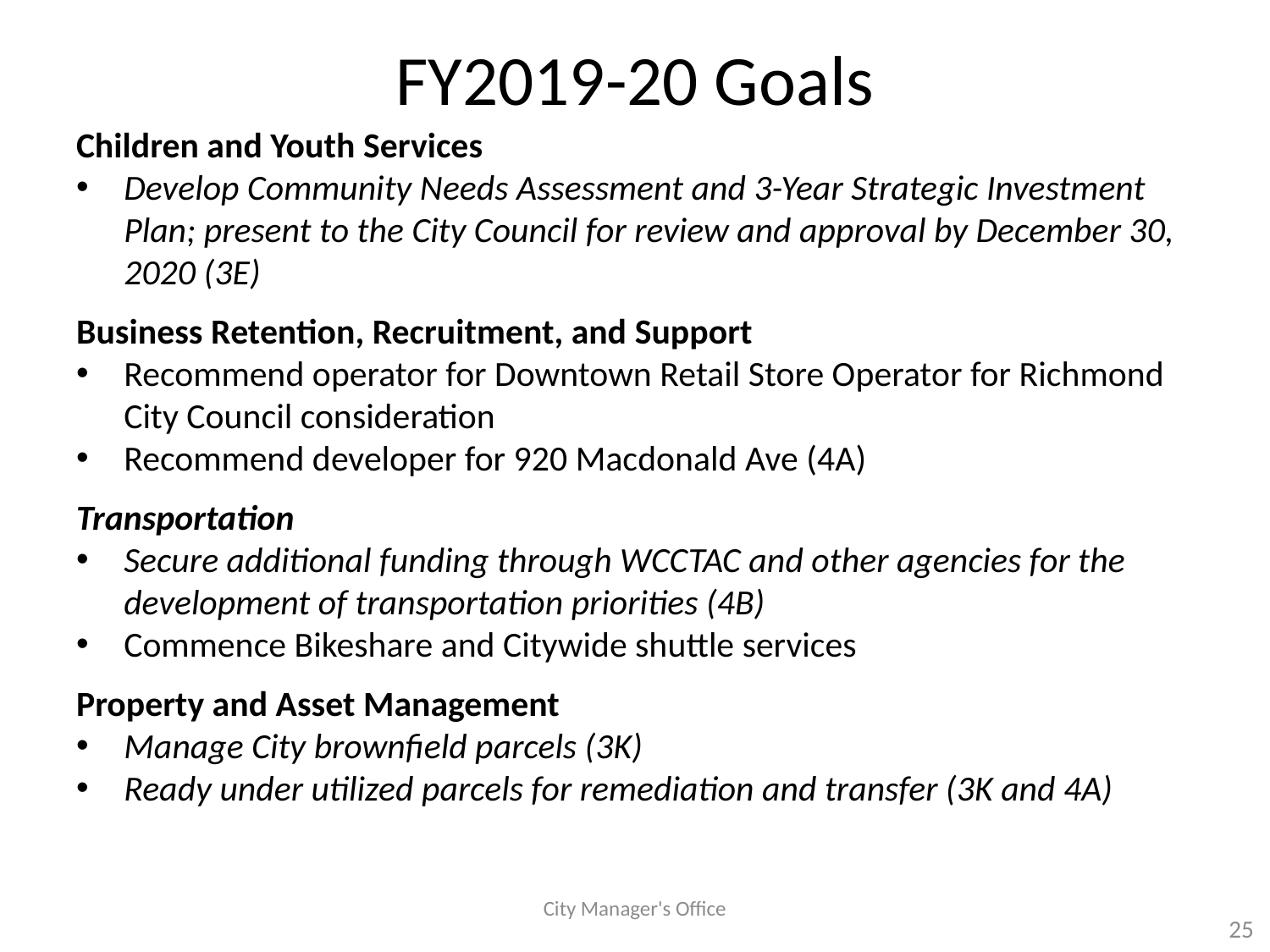

# FY2019-20 Goals
Children and Youth Services
Develop Community Needs Assessment and 3-Year Strategic Investment Plan; present to the City Council for review and approval by December 30, 2020 (3E)

Business Retention, Recruitment, and Support
Recommend operator for Downtown Retail Store Operator for Richmond City Council consideration
Recommend developer for 920 Macdonald Ave (4A)

Transportation
Secure additional funding through WCCTAC and other agencies for the development of transportation priorities (4B)
Commence Bikeshare and Citywide shuttle services

Property and Asset Management
Manage City brownfield parcels (3K)
Ready under utilized parcels for remediation and transfer (3K and 4A)
City Manager's Office
25